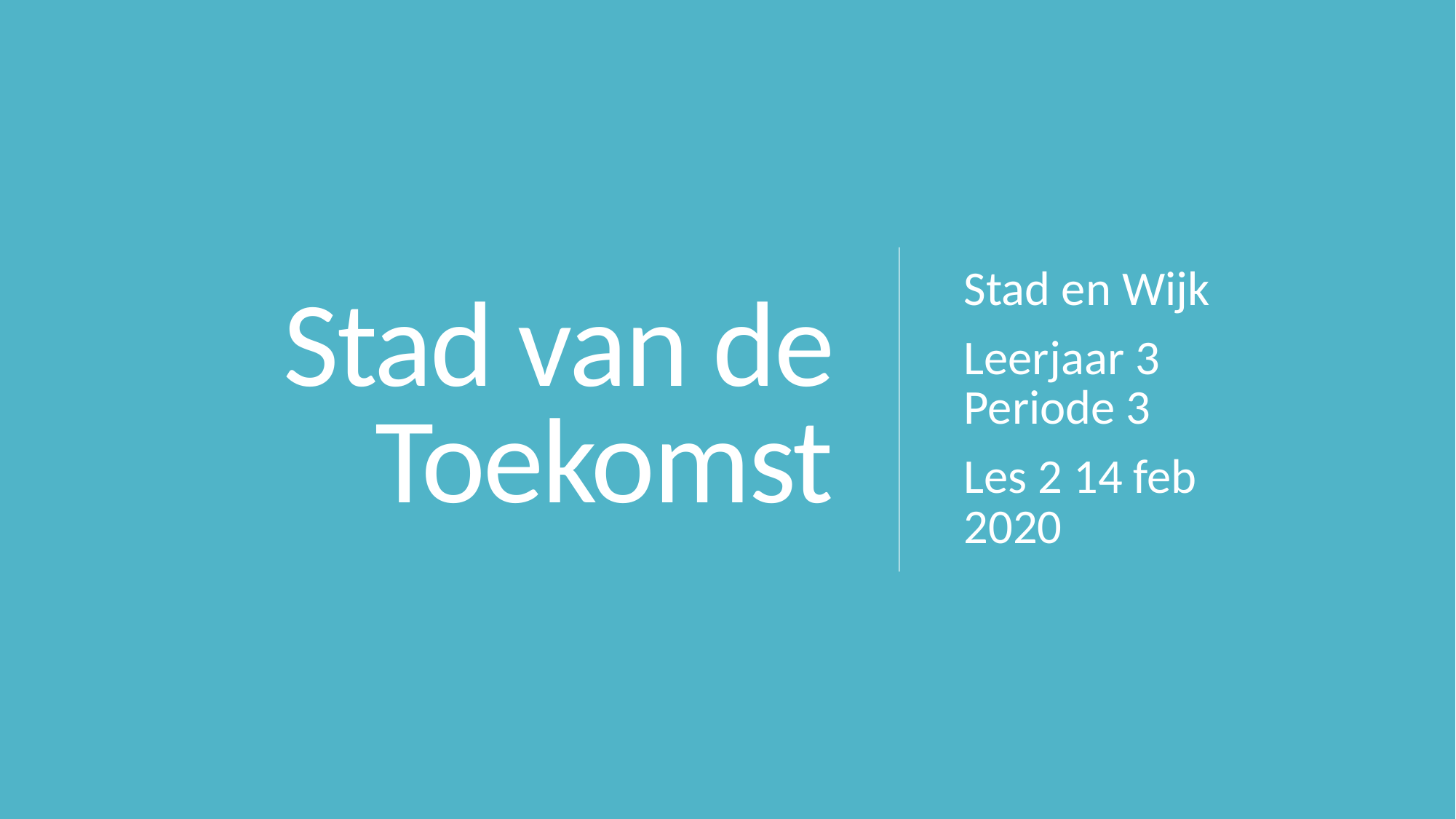

# Stad van de Toekomst
Stad en Wijk
Leerjaar 3 Periode 3
Les 2 14 feb 2020